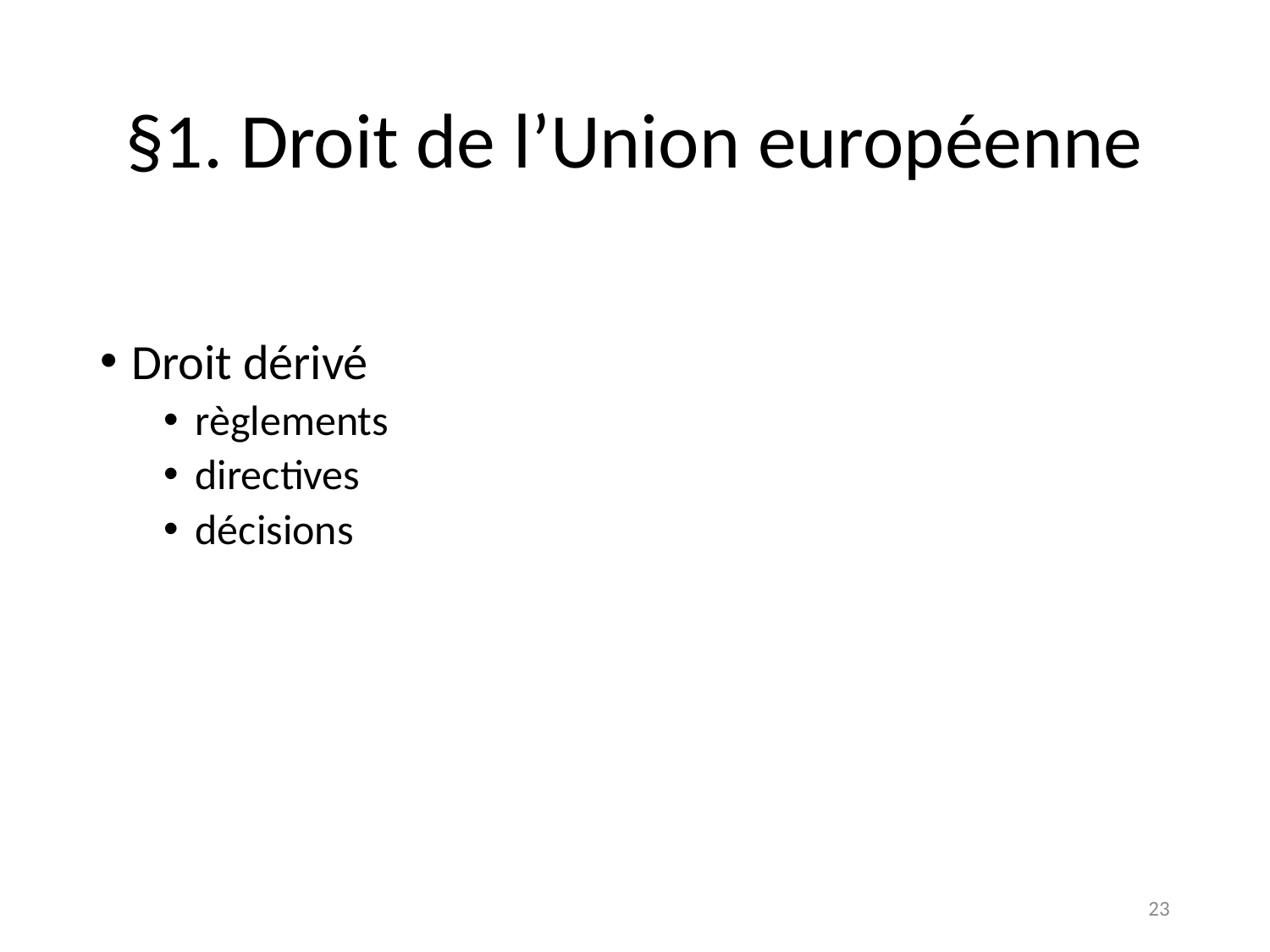

# §1. Droit de l’Union européenne

Droit dérivé
règlements
directives
décisions

23